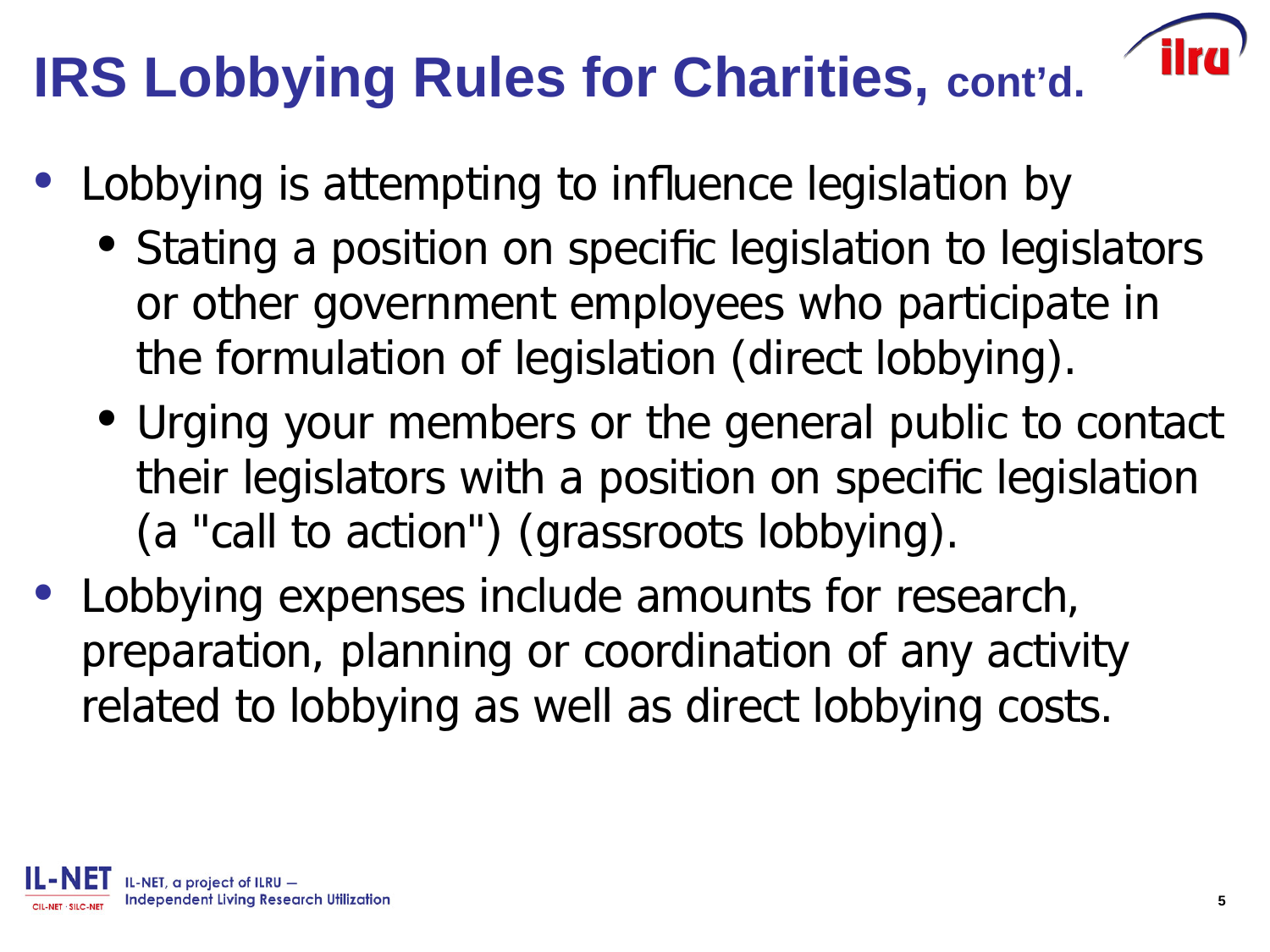

# IRS Lobbying Rules for Charities, cont’d.
Lobbying is attempting to influence legislation by
Stating a position on specific legislation to legislators or other government employees who participate in the formulation of legislation (direct lobbying).
Urging your members or the general public to contact their legislators with a position on specific legislation (a "call to action") (grassroots lobbying).
Lobbying expenses include amounts for research, preparation, planning or coordination of any activity related to lobbying as well as direct lobbying costs.